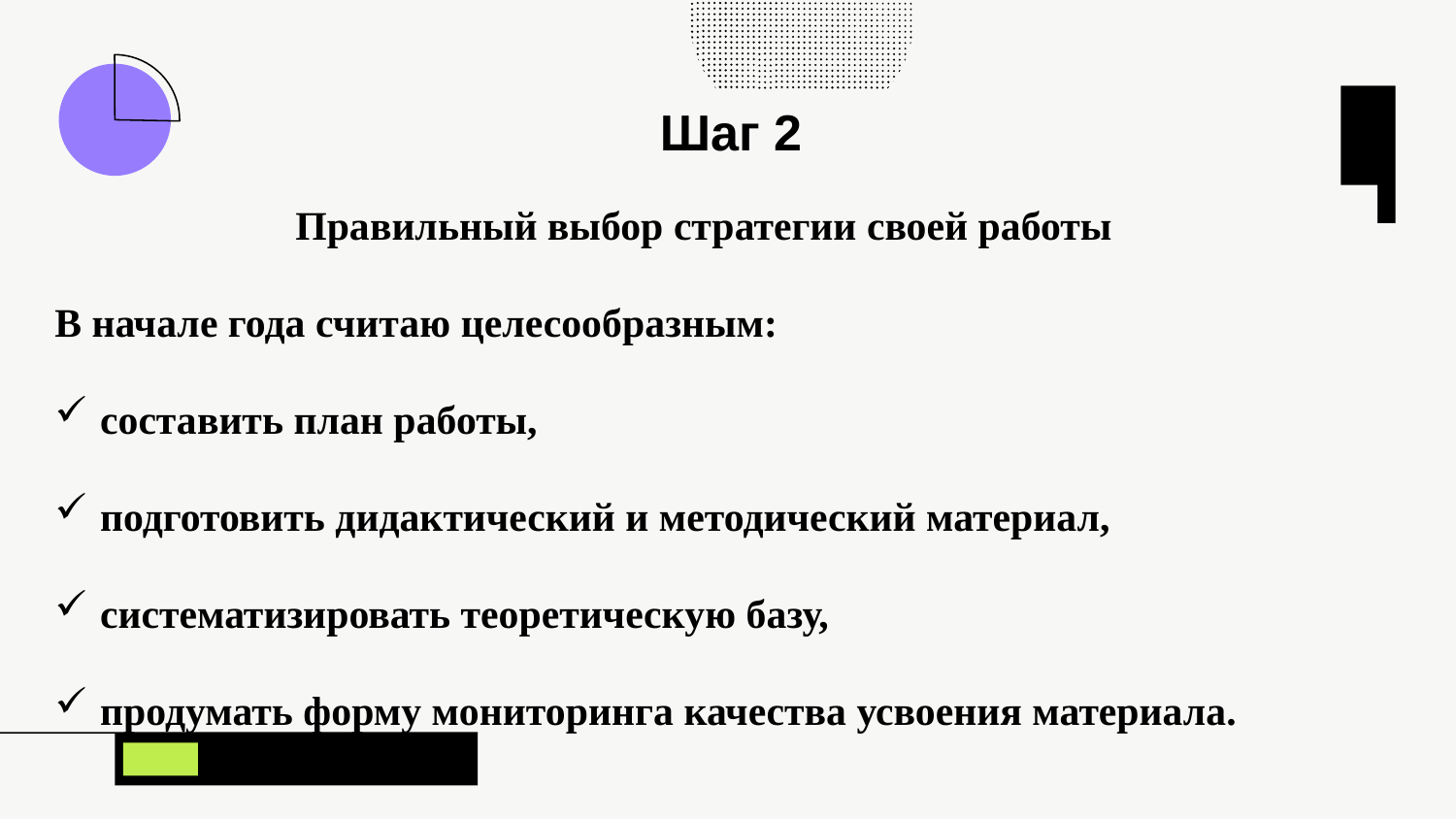

# Шаг 2
Правильный выбор стратегии своей работы

В начале года считаю целесообразным:

составить план работы,

подготовить дидактический и методический материал,

систематизировать теоретическую базу,

продумать форму мониторинга качества усвоения материала.